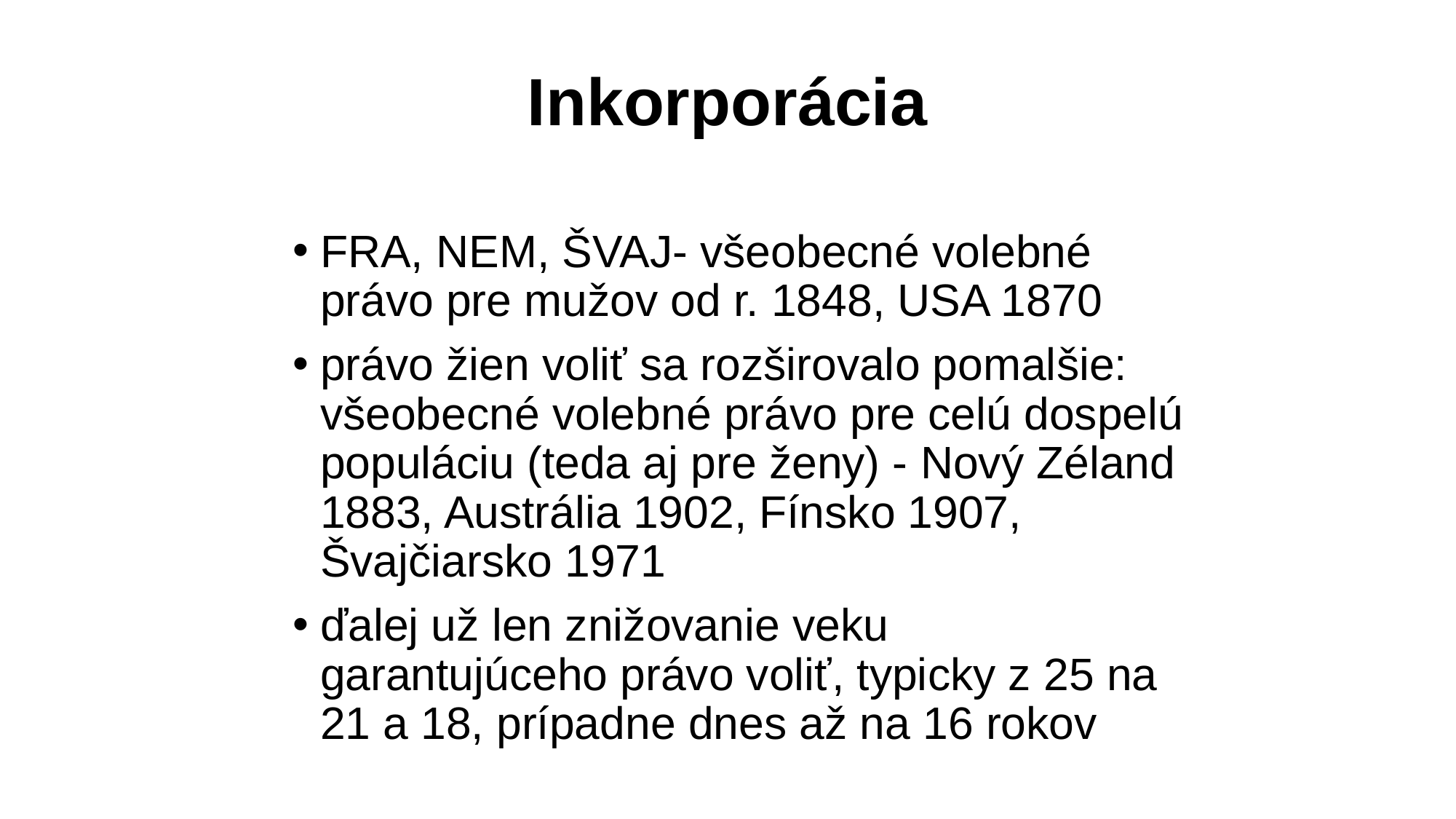

# Inkorporácia
FRA, NEM, ŠVAJ- všeobecné volebné právo pre mužov od r. 1848, USA 1870
právo žien voliť sa rozširovalo pomalšie: všeobecné volebné právo pre celú dospelú populáciu (teda aj pre ženy) - Nový Zéland 1883, Austrália 1902, Fínsko 1907, Švajčiarsko 1971
ďalej už len znižovanie veku garantujúceho právo voliť, typicky z 25 na 21 a 18, prípadne dnes až na 16 rokov